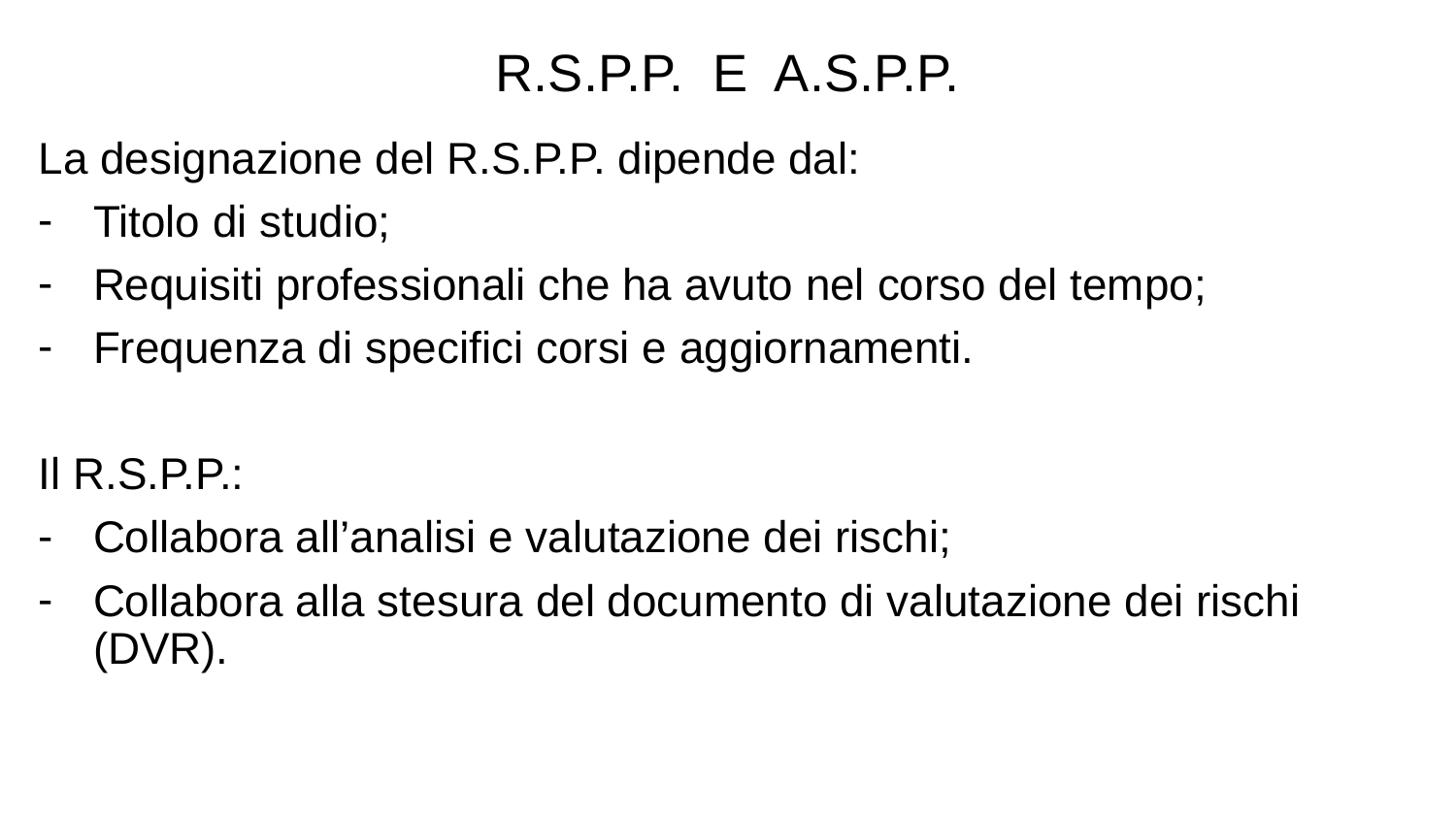

R.S.P.P.  E  A.S.P.P.

La designazione del R.S.P.P. dipende dal:
Titolo di studio;
Requisiti professionali che ha avuto nel corso del tempo;
Frequenza di specifici corsi e aggiornamenti.

Il R.S.P.P.:
Collabora all’analisi e valutazione dei rischi;
Collabora alla stesura del documento di valutazione dei rischi (DVR).